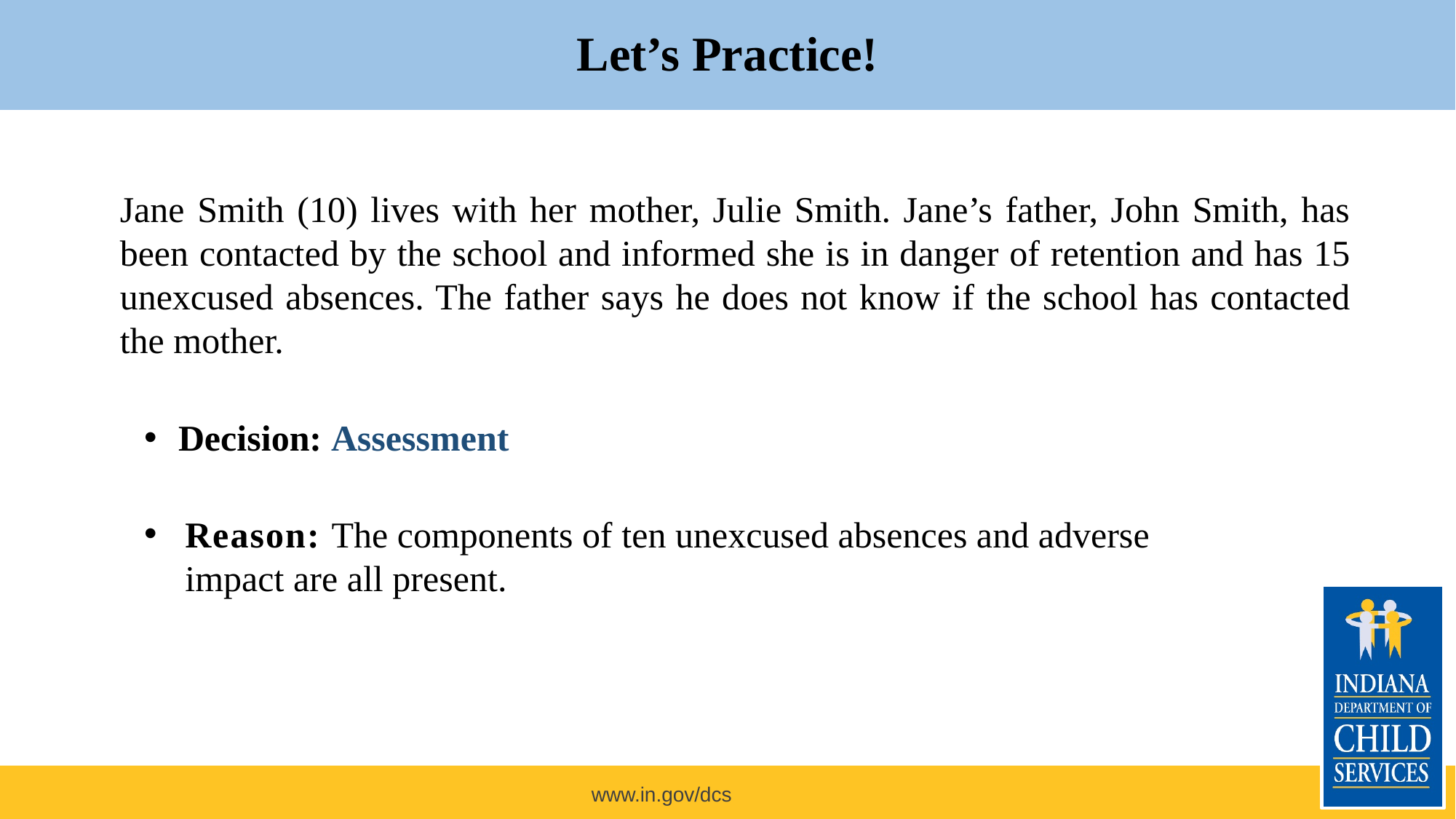

Let’s Practice!
Jane Smith (10) lives with her mother, Julie Smith. Jane’s father, John Smith, has been contacted by the school and informed she is in danger of retention and has 15 unexcused absences. The father says he does not know if the school has contacted the mother.
Decision: Assessment
Reason: The components of ten unexcused absences and adverse impact are all present.